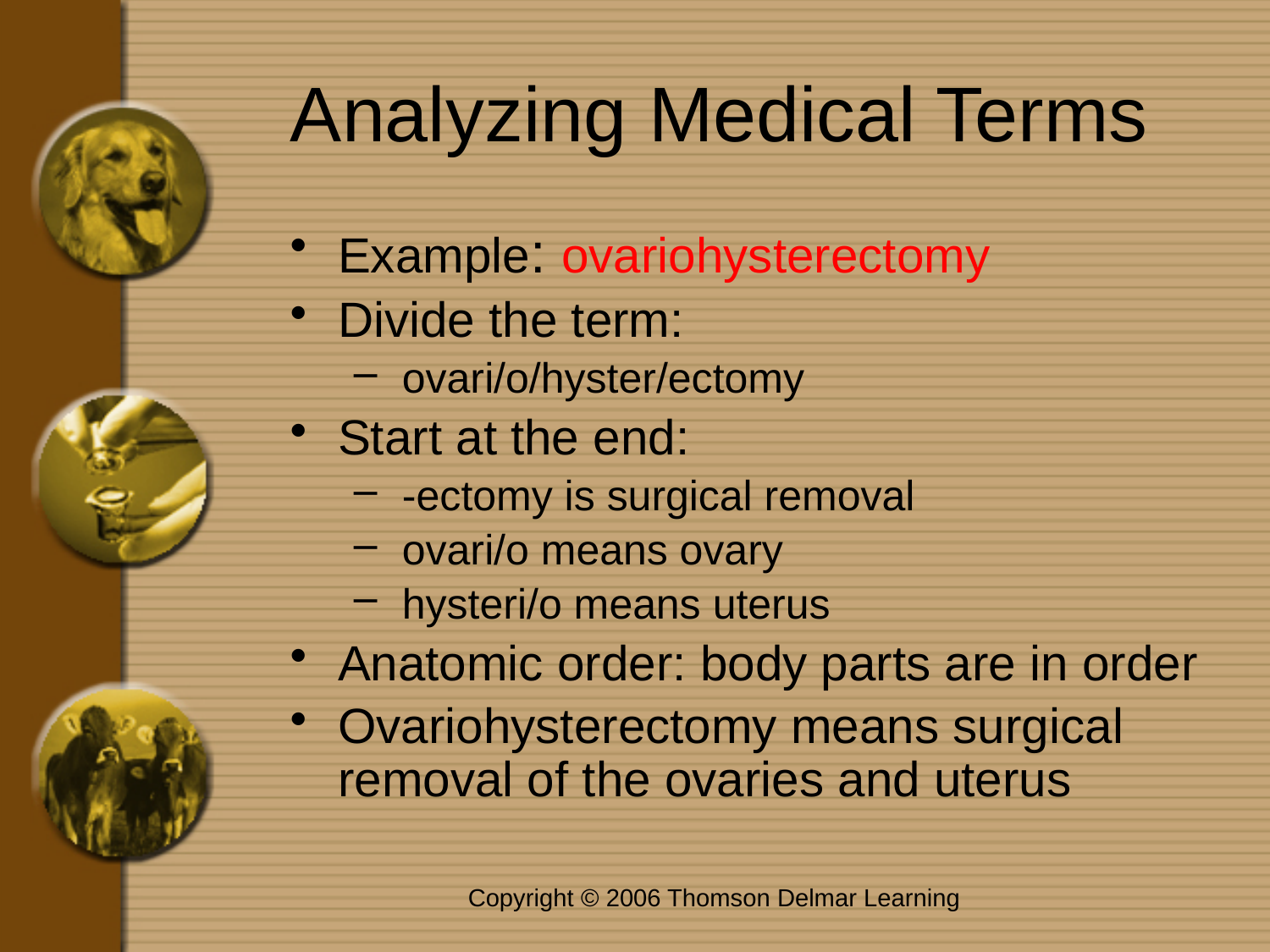

# Analyzing Medical Terms
Example: ovariohysterectomy
Divide the term:
ovari/o/hyster/ectomy
Start at the end:
-ectomy is surgical removal
ovari/o means ovary
hysteri/o means uterus
Anatomic order: body parts are in order
Ovariohysterectomy means surgical removal of the ovaries and uterus

Copyright © 2006 Thomson Delmar Learning